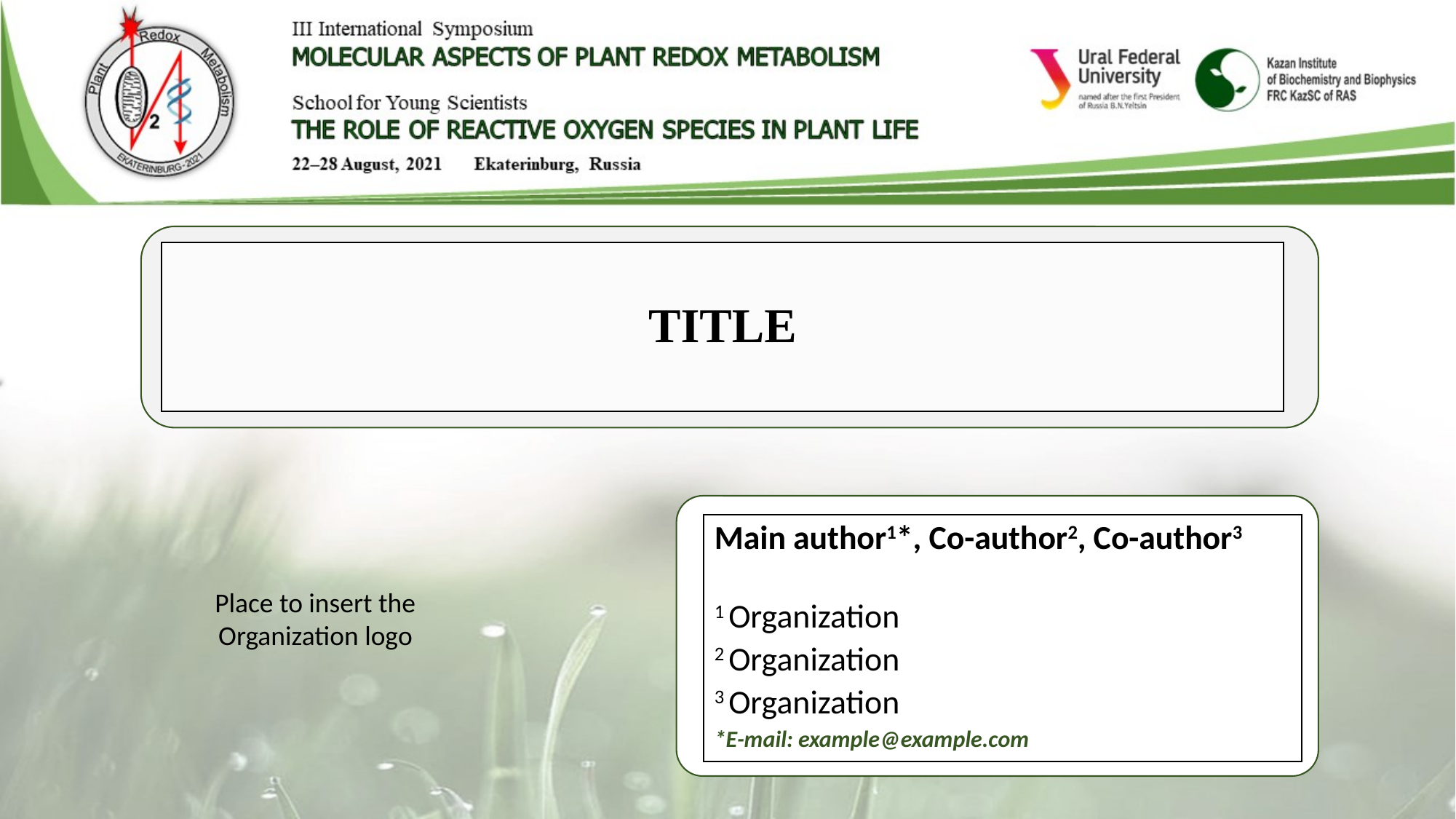

# TITLE

Main author1*, Co-author2, Co-author3

1 Organization
2 Organization
3 Organization
*E-mail: example@example.com
Place to insert the Organization logo